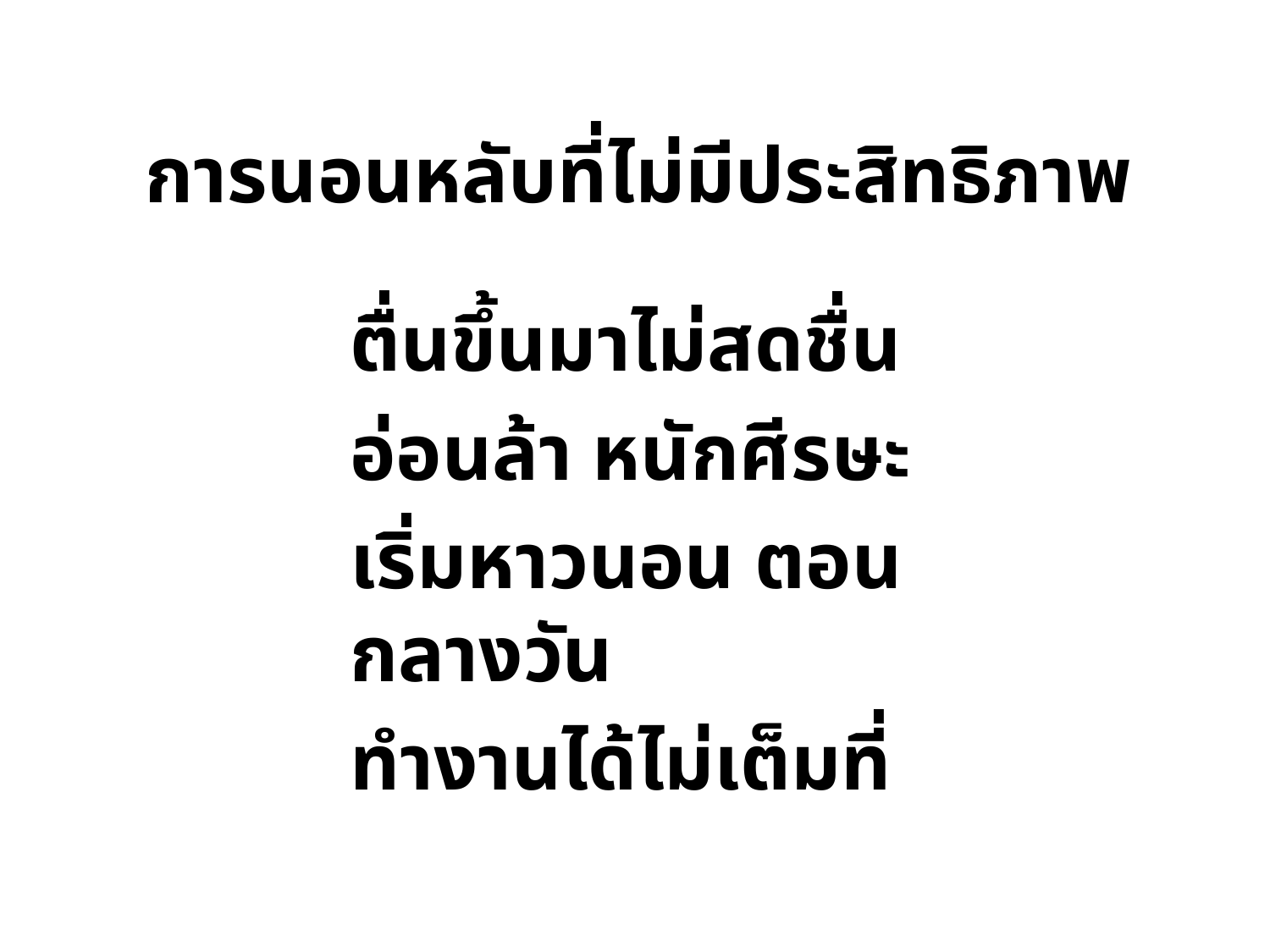

# การนอนหลับที่ไม่มีประสิทธิภาพ
ตื่นขึ้นมาไม่สดชื่น
อ่อนล้า หนักศีรษะ
เริ่มหาวนอน ตอนกลางวัน
ทำงานได้ไม่เต็มที่